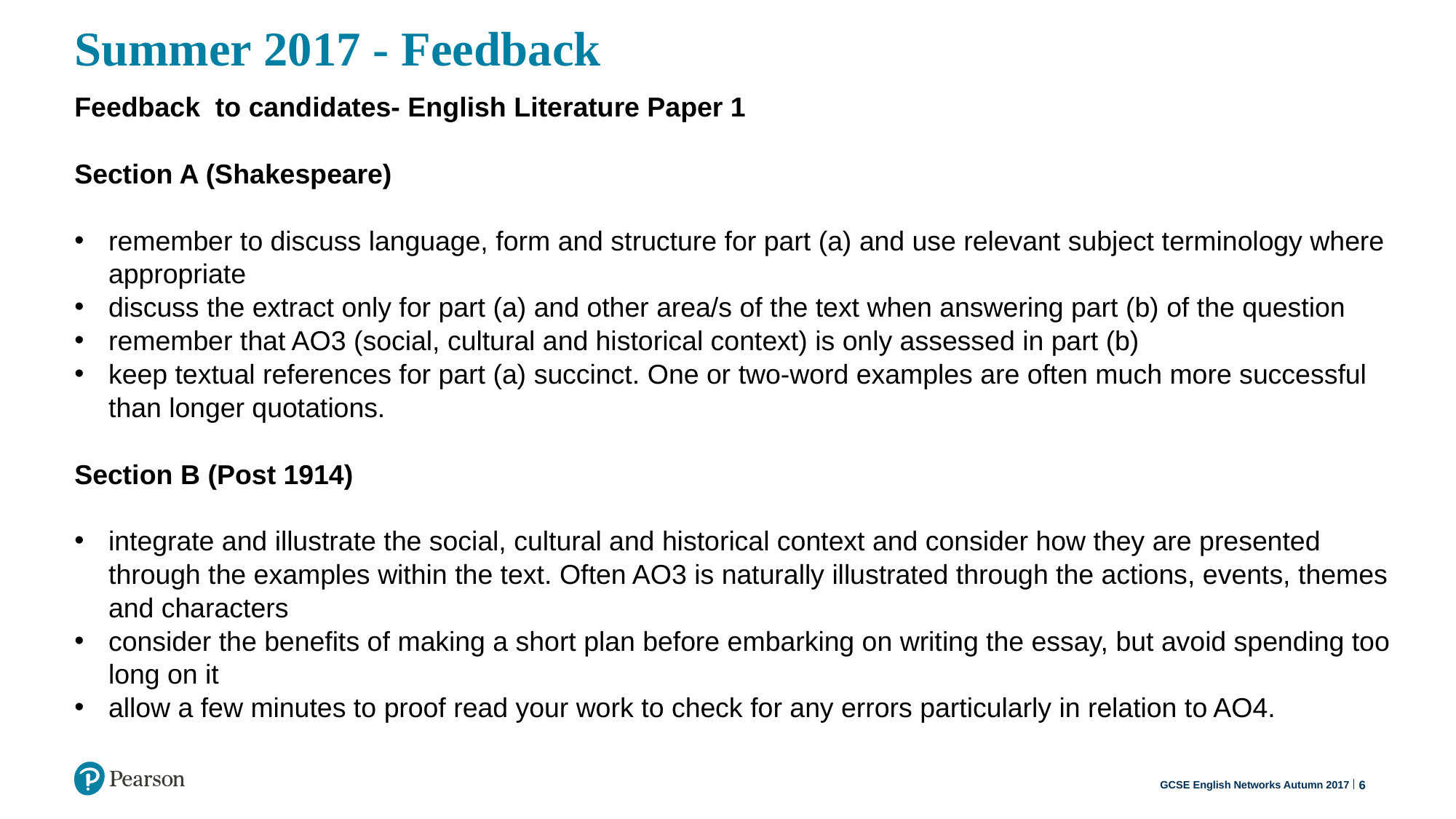

# Summer 2017 - Feedback
Feedback  to candidates- English Literature Paper 1

Section A (Shakespeare)

remember to discuss language, form and structure for part (a) and use relevant subject terminology where appropriate
discuss the extract only for part (a) and other area/s of the text when answering part (b) of the question
remember that AO3 (social, cultural and historical context) is only assessed in part (b)
keep textual references for part (a) succinct. One or two-word examples are often much more successful than longer quotations.

Section B (Post 1914)

integrate and illustrate the social, cultural and historical context and consider how they are presented through the examples within the text. Often AO3 is naturally illustrated through the actions, events, themes and characters
consider the benefits of making a short plan before embarking on writing the essay, but avoid spending too long on it
allow a few minutes to proof read your work to check for any errors particularly in relation to AO4.

GCSE English Networks Autumn 2017
6